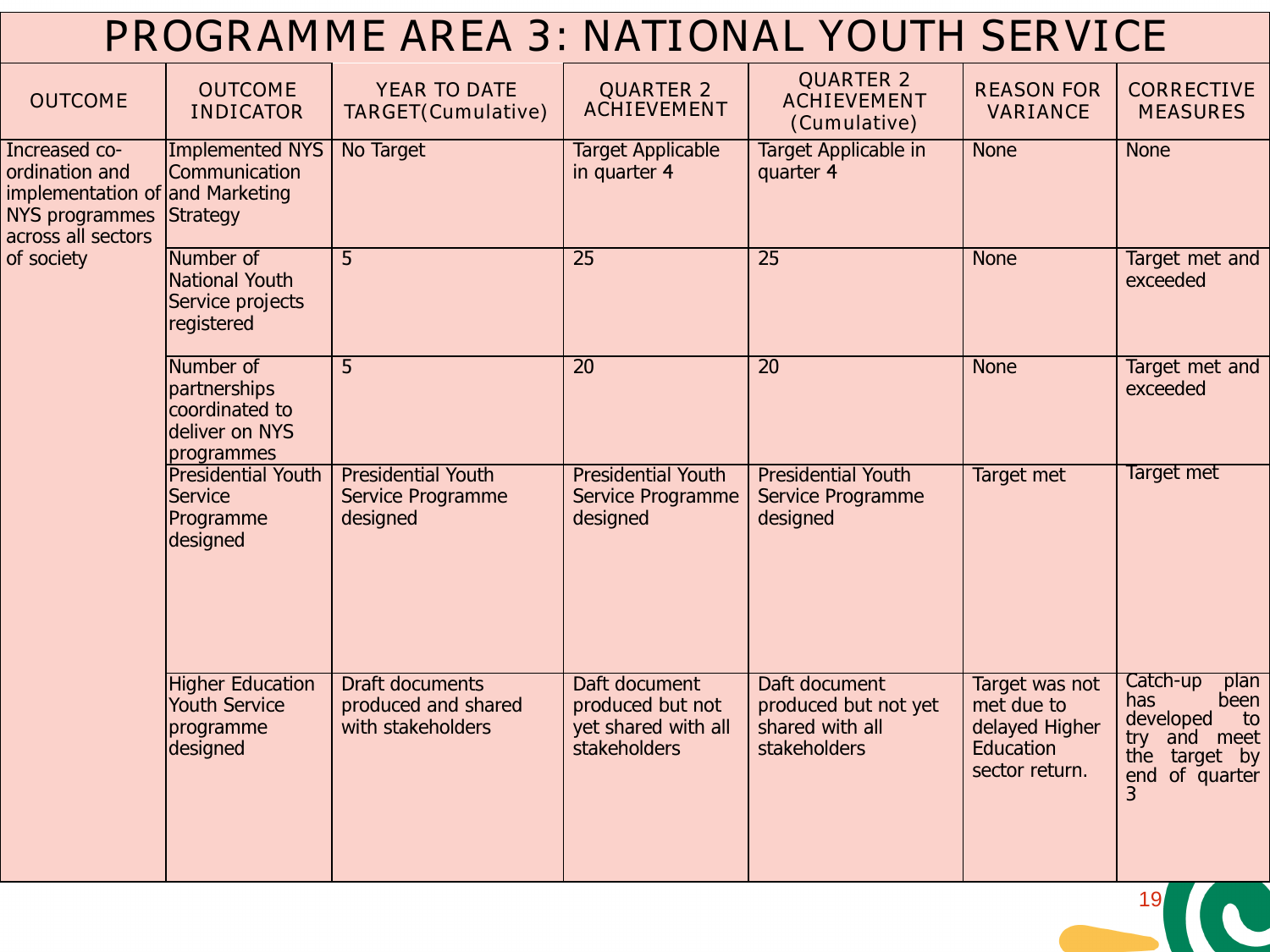

| PROGRAMME AREA 3: NATIONAL YOUTH SERVICE |  |  |  |  |  |  |
| --- | --- | --- | --- | --- | --- | --- |
| OUTCOME | OUTCOME INDICATOR | YEAR TO DATE TARGET(Cumulative) | QUARTER 2 ACHIEVEMENT | QUARTER 2 ACHIEVEMENT (Cumulative) | REASON FOR VARIANCE | CORRECTIVE MEASURES |
| Increased co-ordination and implementation of NYS programmes across all sectors of society | Implemented NYS Communication and Marketing Strategy | No Target | Target Applicable in quarter 4 | Target Applicable in quarter 4 | None | None |
|  | Number of National Youth Service projects registered | 5 | 25 | 25 | None | Target met and exceeded |
|  | Number of partnerships coordinated to deliver on NYS programmes | 5 | 20 | 20 | None | Target met and exceeded |
|  | Presidential Youth Service Programme designed | Presidential Youth Service Programme designed | Presidential Youth Service Programme designed | Presidential Youth Service Programme designed | Target met | Target met |
|  | Higher Education Youth Service programme designed | Draft documents produced and shared with stakeholders | Daft document produced but not yet shared with all stakeholders | Daft document produced but not yet shared with all stakeholders | Target was not met due to delayed Higher Education sector return. | Catch-up plan has been developed to try and meet the target by end of quarter 3 |
19